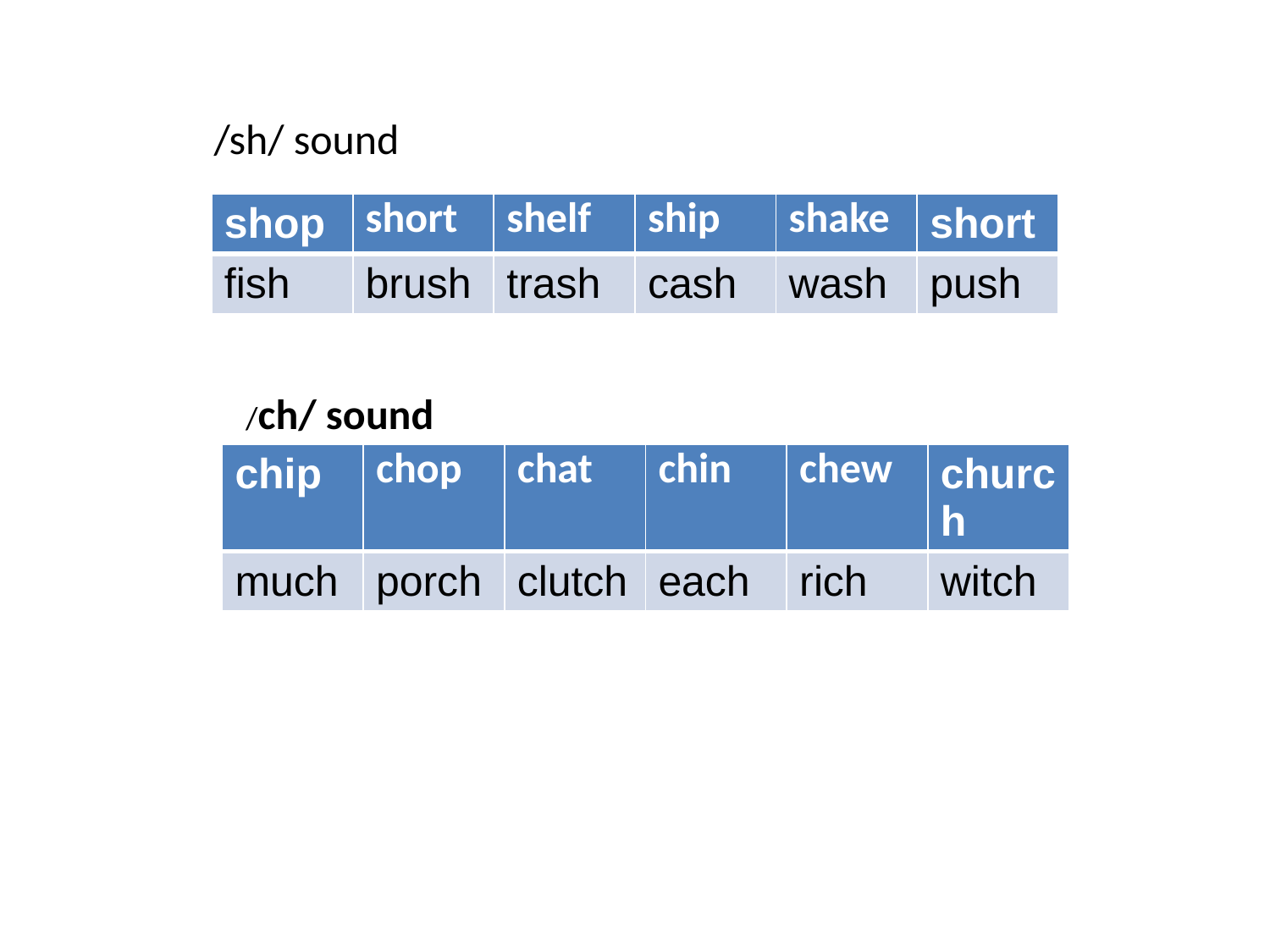

/sh/ sound
| shop | short | shelf | ship | shake | short |
| --- | --- | --- | --- | --- | --- |
| fish | brush | trash | cash | wash | push |
/ch/ sound
| chip | chop | chat | chin | chew | church |
| --- | --- | --- | --- | --- | --- |
| much | porch | clutch | each | rich | witch |